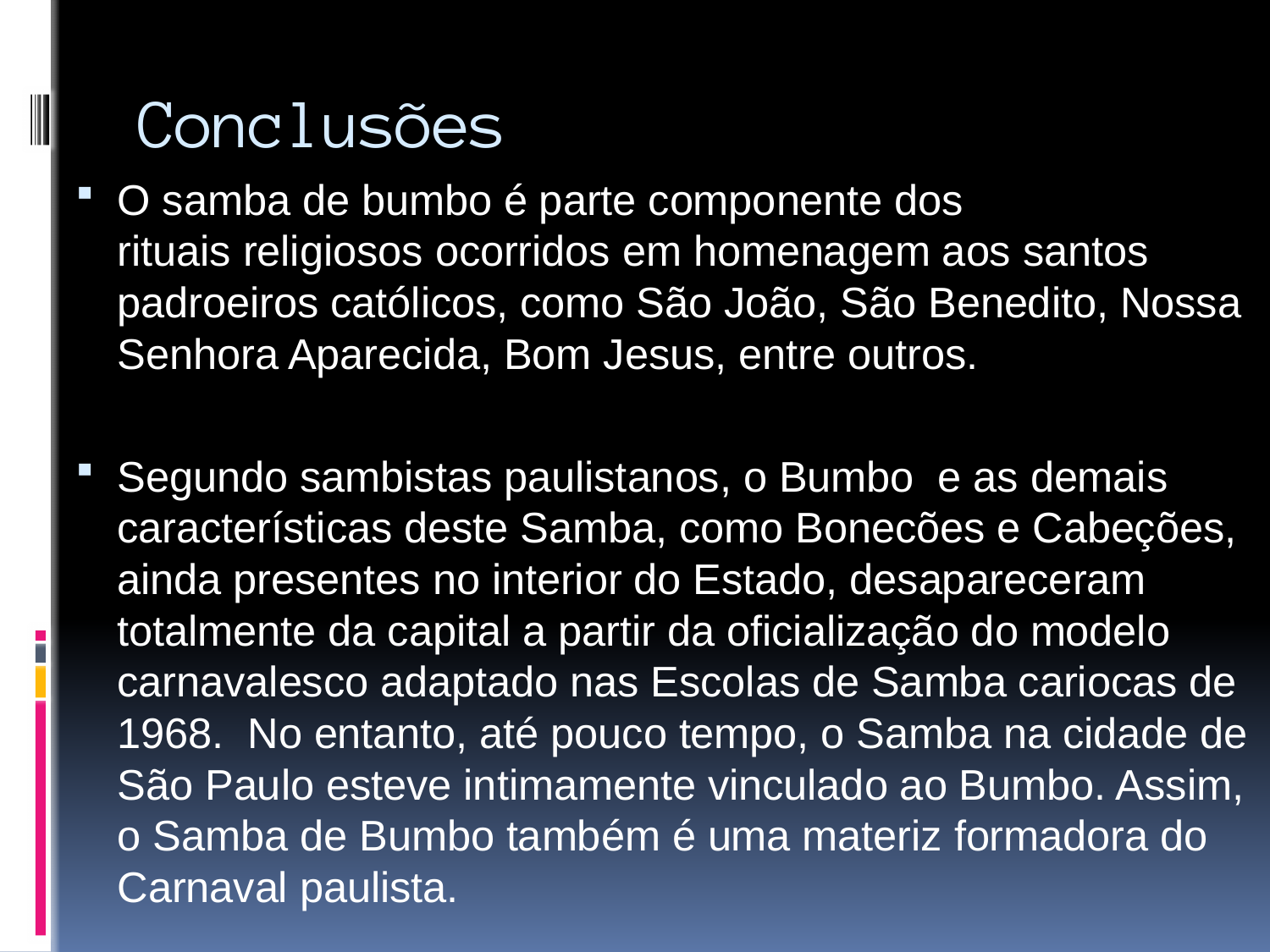

# Conclusões
O samba de bumbo é parte componente dos rituais religiosos ocorridos em homenagem aos santos padroeiros católicos, como São João, São Benedito, Nossa Senhora Aparecida, Bom Jesus, entre outros.

Segundo sambistas paulistanos, o Bumbo  e as demais características deste Samba, como Bonecões e Cabeções, ainda presentes no interior do Estado, desapareceram totalmente da capital a partir da oficialização do modelo carnavalesco adaptado nas Escolas de Samba cariocas de 1968.  No entanto, até pouco tempo, o Samba na cidade de São Paulo esteve intimamente vinculado ao Bumbo. Assim, o Samba de Bumbo também é uma materiz formadora do Carnaval paulista.